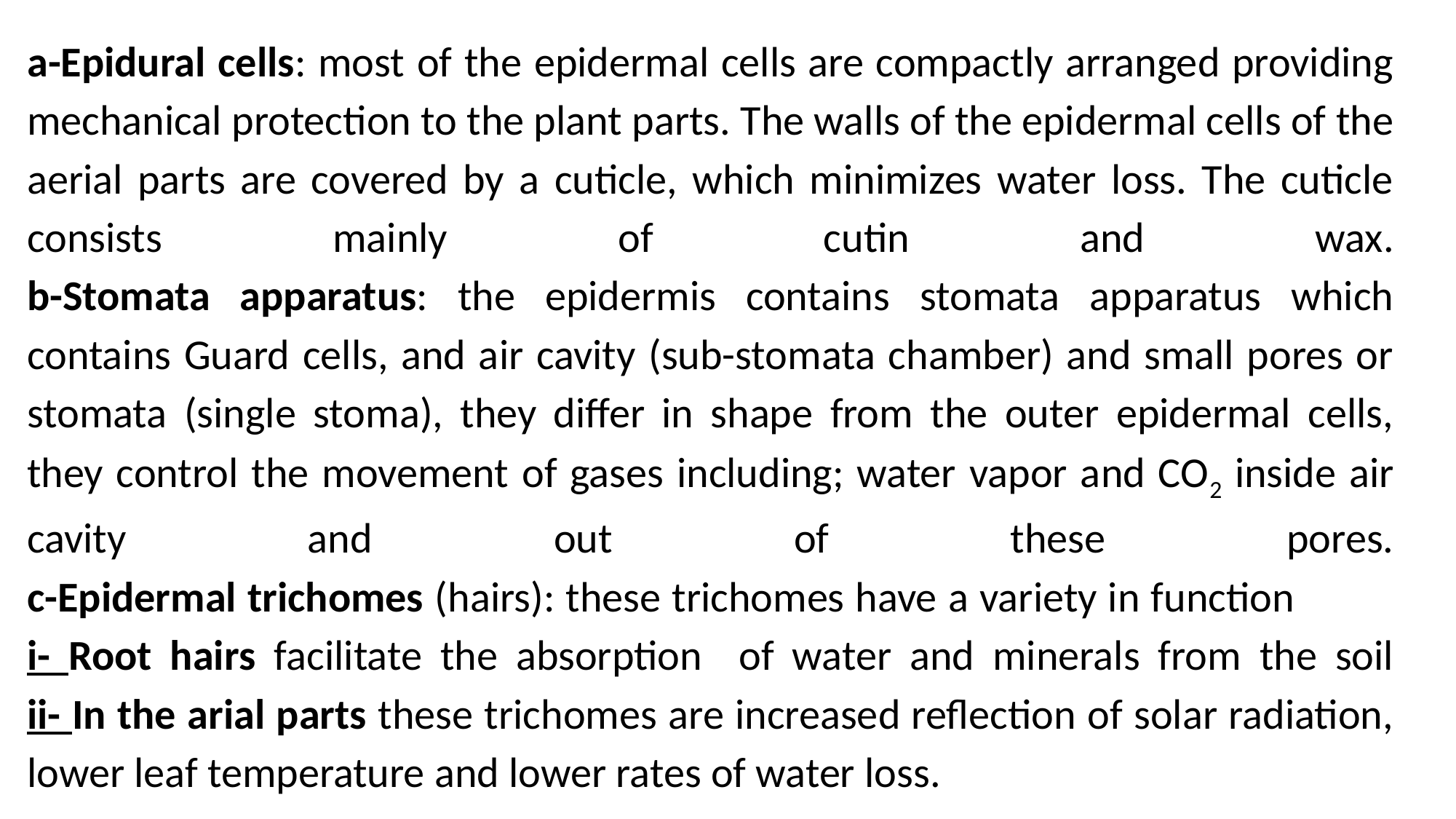

a-Epidural cells: most of the epidermal cells are compactly arranged providing mechanical protection to the plant parts. The walls of the epidermal cells of the aerial parts are covered by a cuticle, which minimizes water loss. The cuticle consists mainly of cutin and wax.
b-Stomata apparatus: the epidermis contains stomata apparatus which contains Guard cells, and air cavity (sub-stomata chamber) and small pores or stomata (single stoma), they differ in shape from the outer epidermal cells, they control the movement of gases including; water vapor and CO2 inside air cavity and out of these pores.
c-Epidermal trichomes (hairs): these trichomes have a variety in function
i- Root hairs facilitate the absorption  of water and minerals from the soil
ii- In the arial parts these trichomes are increased reflection of solar radiation, lower leaf temperature and lower rates of water loss.